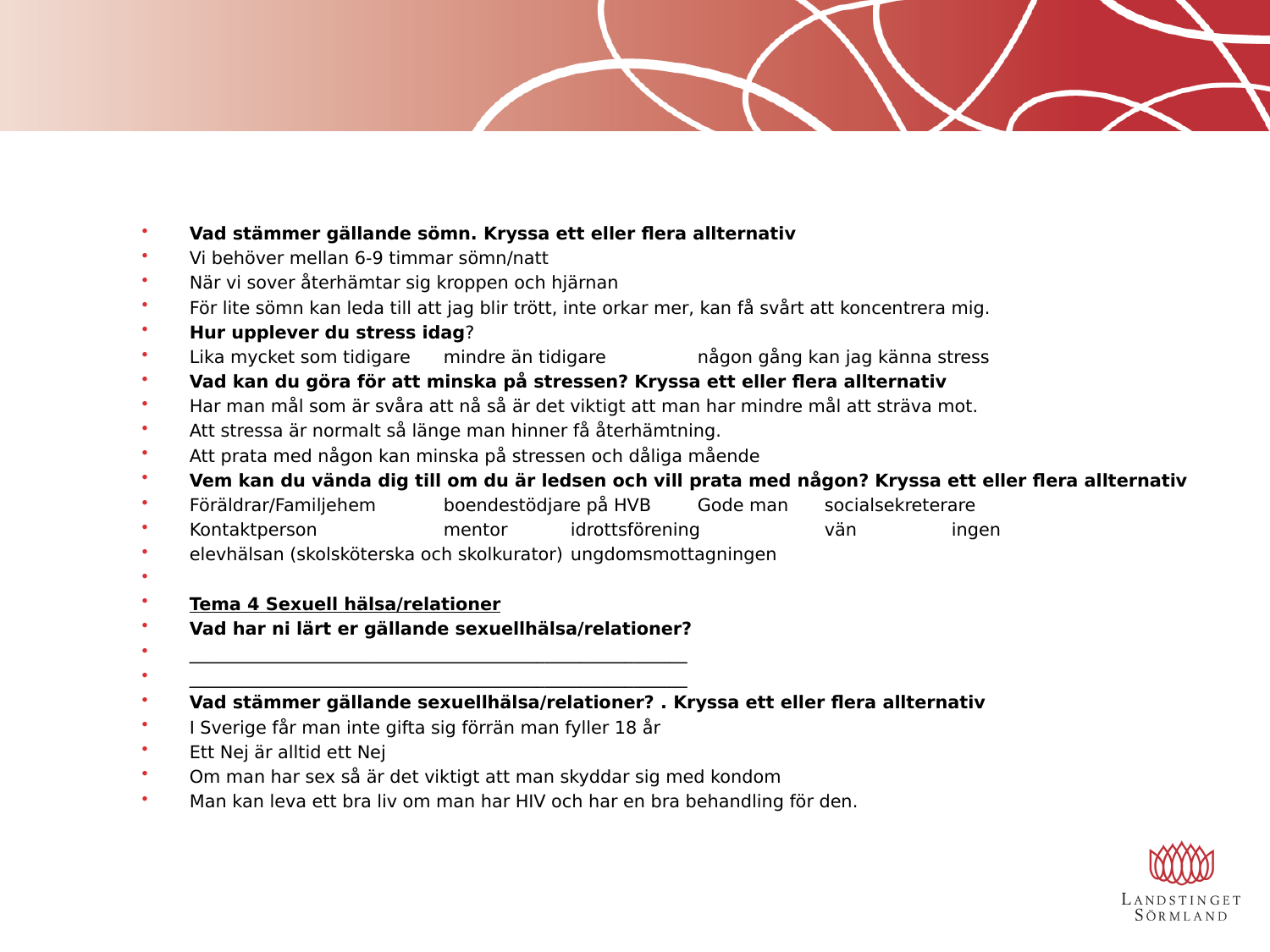

#
Vad stämmer gällande sömn. Kryssa ett eller flera allternativ
Vi behöver mellan 6-9 timmar sömn/natt
När vi sover återhämtar sig kroppen och hjärnan
För lite sömn kan leda till att jag blir trött, inte orkar mer, kan få svårt att koncentrera mig.
Hur upplever du stress idag?
Lika mycket som tidigare	mindre än tidigare	någon gång kan jag känna stress
Vad kan du göra för att minska på stressen? Kryssa ett eller flera allternativ
Har man mål som är svåra att nå så är det viktigt att man har mindre mål att sträva mot.
Att stressa är normalt så länge man hinner få återhämtning.
Att prata med någon kan minska på stressen och dåliga mående
Vem kan du vända dig till om du är ledsen och vill prata med någon? Kryssa ett eller flera allternativ
Föräldrar/Familjehem	boendestödjare på HVB	Gode man	socialsekreterare
Kontaktperson	mentor	idrottsförening	vän	ingen
elevhälsan (skolsköterska och skolkurator)	ungdomsmottagningen

Tema 4 Sexuell hälsa/relationer
Vad har ni lärt er gällande sexuellhälsa/relationer?
________________________________________________________
________________________________________________________
Vad stämmer gällande sexuellhälsa/relationer? . Kryssa ett eller flera allternativ
I Sverige får man inte gifta sig förrän man fyller 18 år
Ett Nej är alltid ett Nej
Om man har sex så är det viktigt att man skyddar sig med kondom
Man kan leva ett bra liv om man har HIV och har en bra behandling för den.